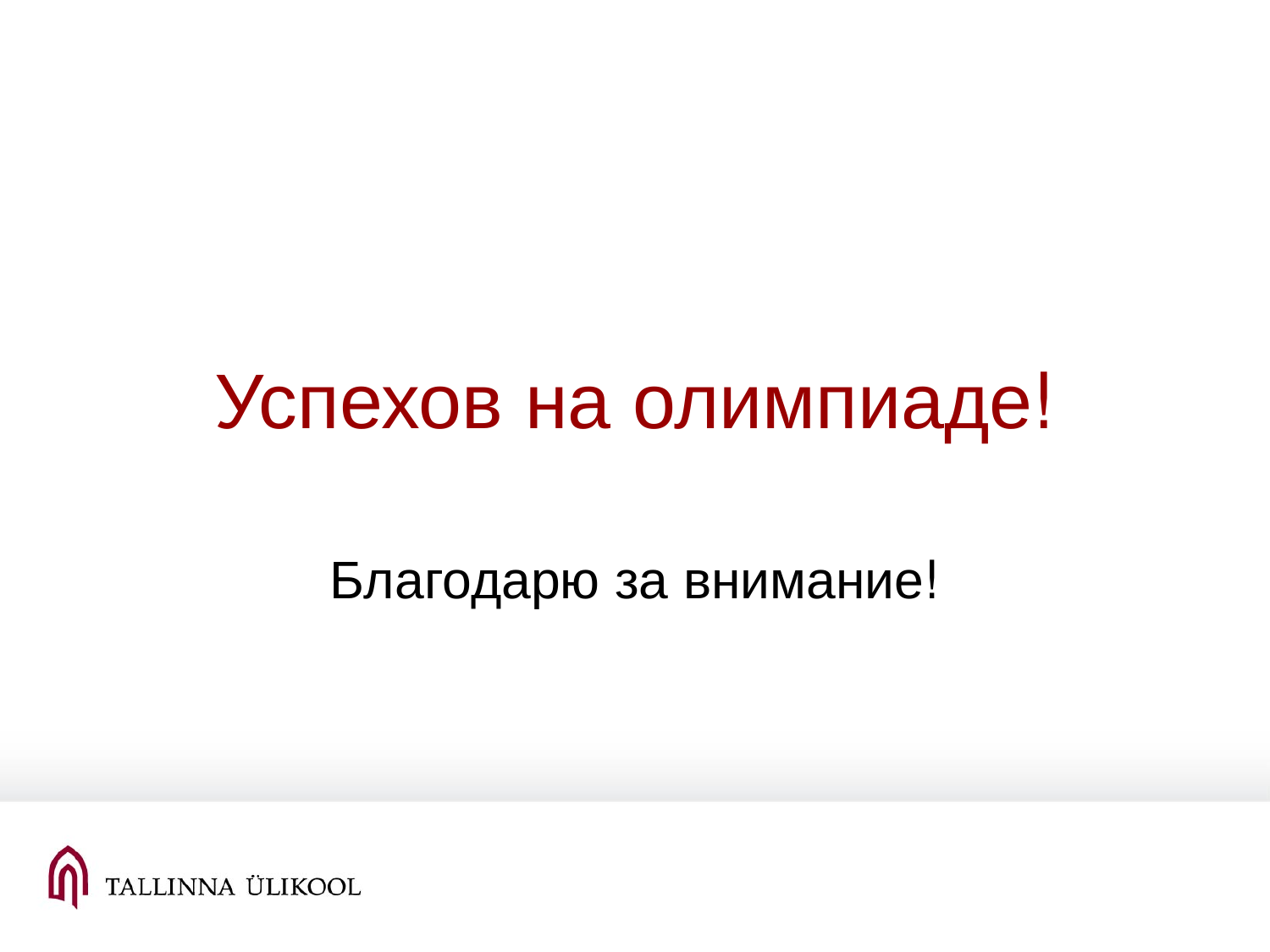

# Успехов на олимпиаде!
Благодарю за внимание!